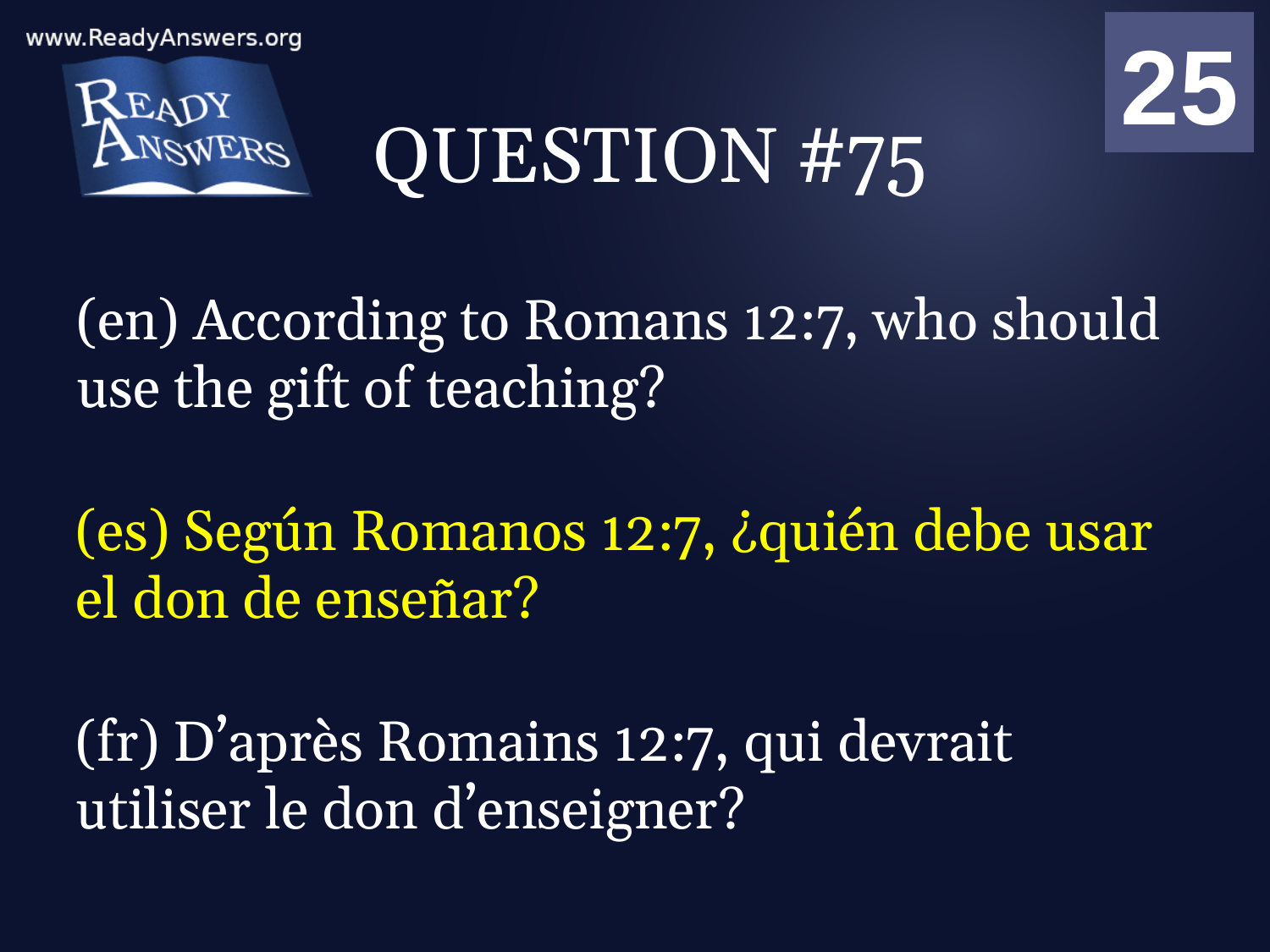

01
02
03
04
05
06
07
08
09
10
11
12
13
14
15
16
17
18
19
20
21
22
23
24
25
00
# QUESTION #75
(en) According to Romans 12:7, who should use the gift of teaching?
(es) Según Romanos 12:7, ¿quién debe usar el don de enseñar?
(fr) D’après Romains 12:7, qui devrait utiliser le don d’enseigner?